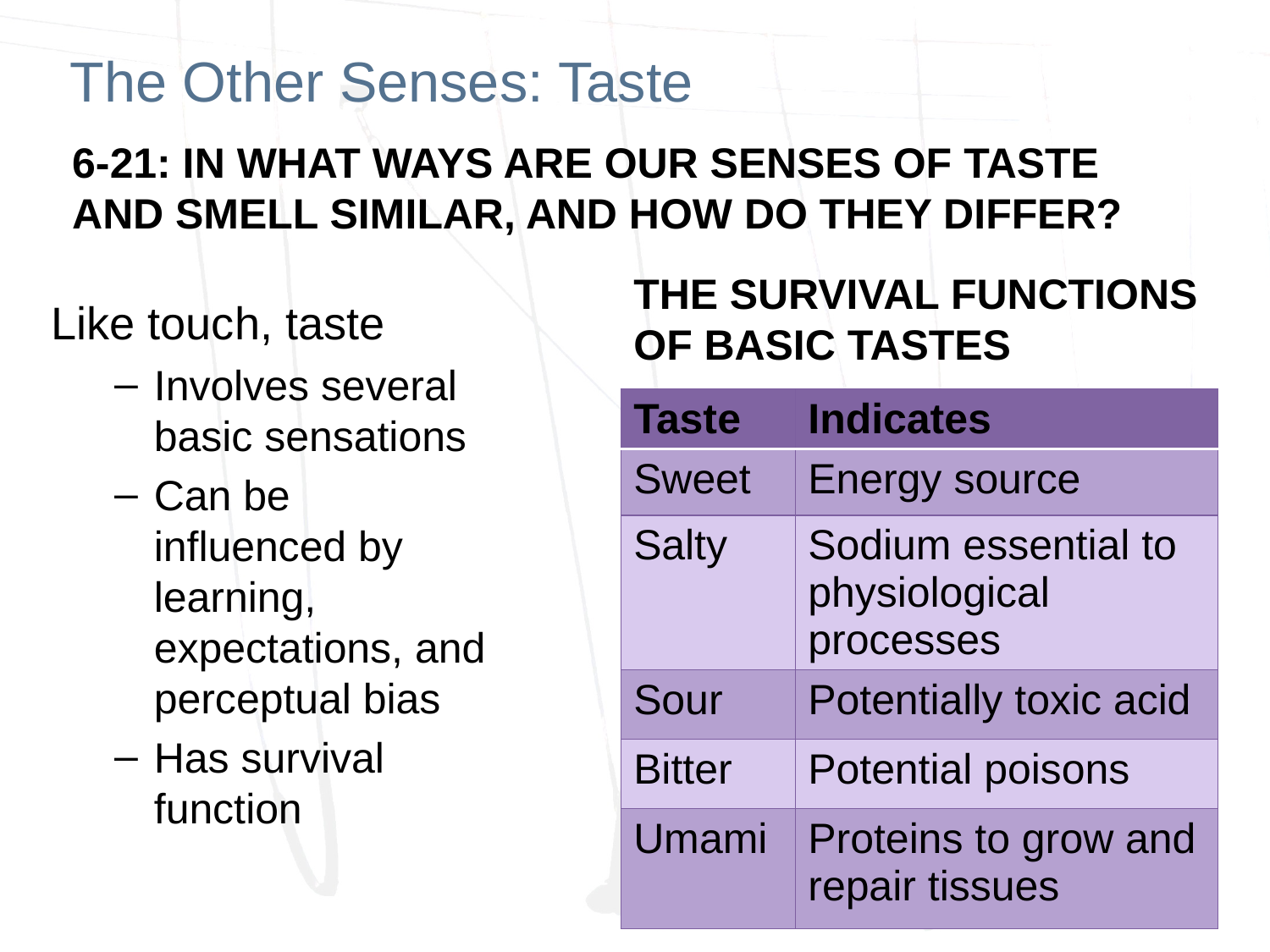

# The Other Senses: Taste
6-21: IN WHAT WAYS ARE OUR SENSES OF TASTE AND SMELL SIMILAR, AND HOW DO THEY DIFFER?
THE SURVIVAL FUNCTIONS OF BASIC TASTES
Like touch, taste
Involves several basic sensations
Can be influenced by learning, expectations, and perceptual bias
Has survival function
| Taste | Indicates |
| --- | --- |
| Sweet | Energy source |
| Salty | Sodium essential to physiological processes |
| Sour | Potentially toxic acid |
| Bitter | Potential poisons |
| Umami | Proteins to grow and repair tissues |